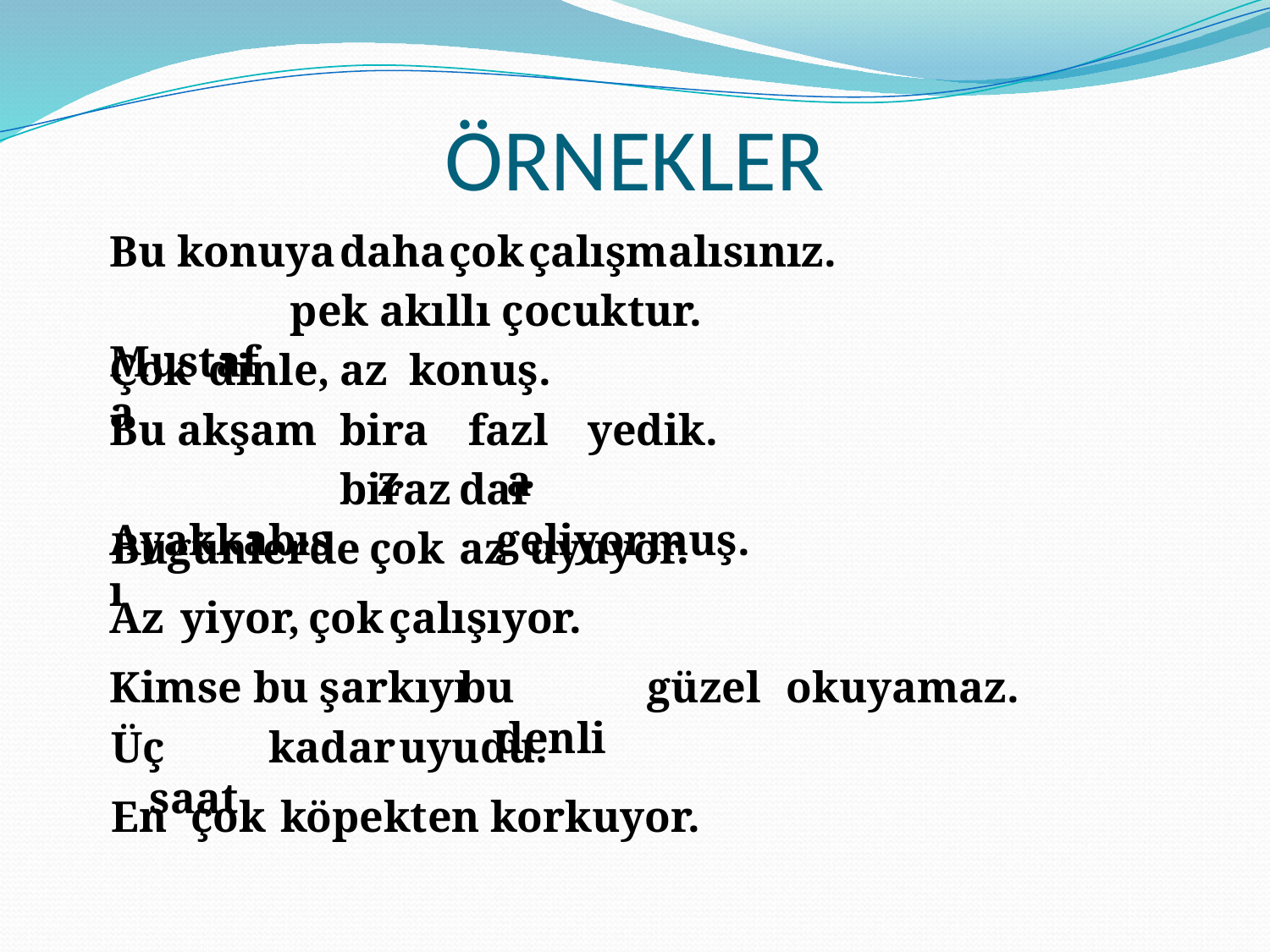

# ÖRNEKLER
	Bu konuya

daha
çok
çalışmalısınız.
	Mustafa
pek
akıllı çocuktur.
	Çok
	dinle,
az
konuş.
	Bu akşam
biraz
fazla
yedik.
	Ayakkabısı
biraz
dar geliyormuş.
Bugünlerde
çok
az
uyuyor.
	Az
yiyor,
	çok
çalışıyor.
	Kimse bu şarkıyı
bu denli
güzel
okuyamaz.
Üç saat
	kadar
uyudu.
En
çok
köpekten korkuyor.